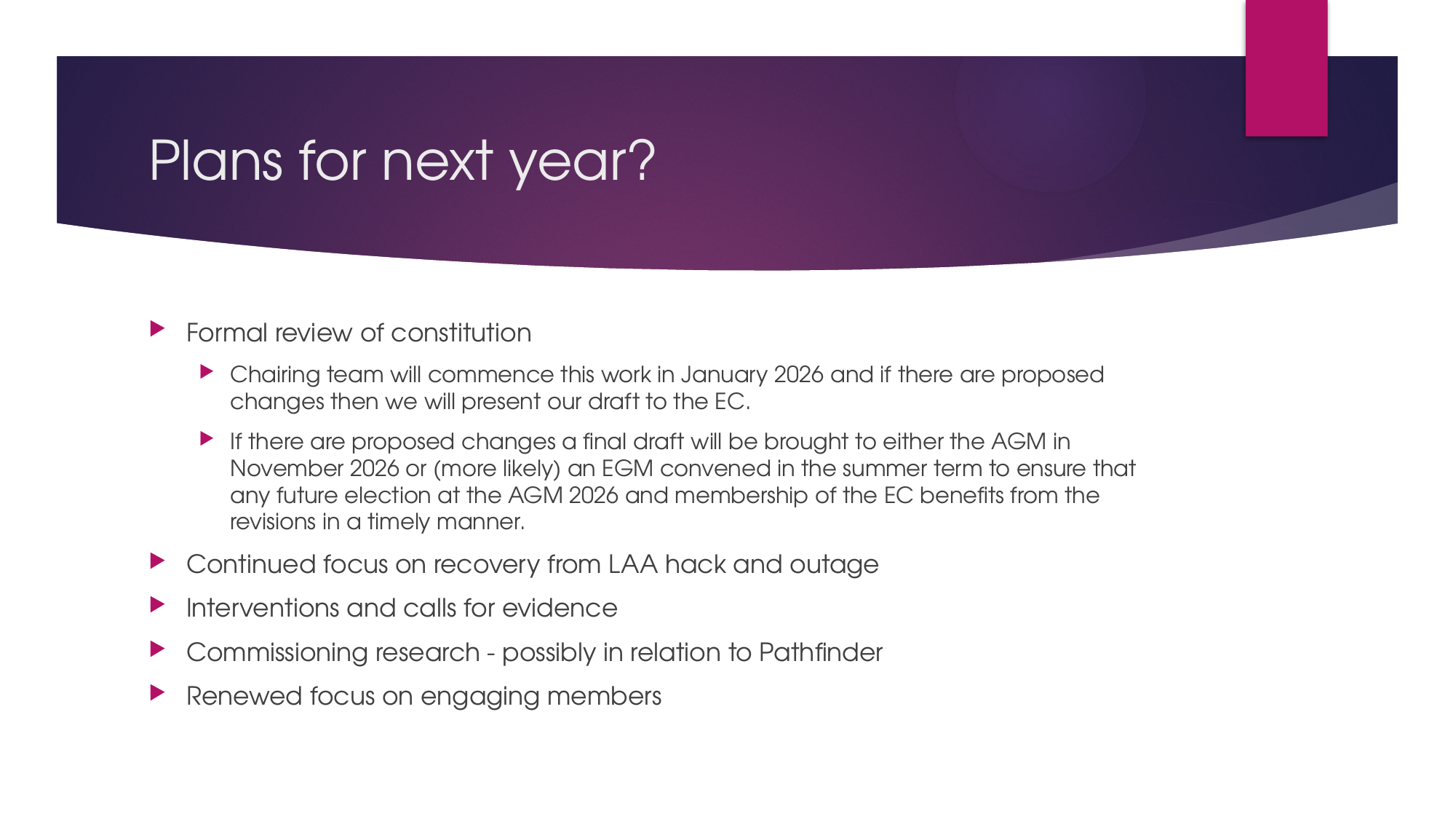

# Plans for next year?
Formal review of constitution
Chairing team will commence this work in January 2026 and if there are proposed changes then we will present our draft to the EC.
If there are proposed changes a final draft will be brought to either the AGM in November 2026 or (more likely) an EGM convened in the summer term to ensure that any future election at the AGM 2026 and membership of the EC benefits from the revisions in a timely manner.
Continued focus on recovery from LAA hack and outage
Interventions and calls for evidence
Commissioning research - possibly in relation to Pathfinder
Renewed focus on engaging members